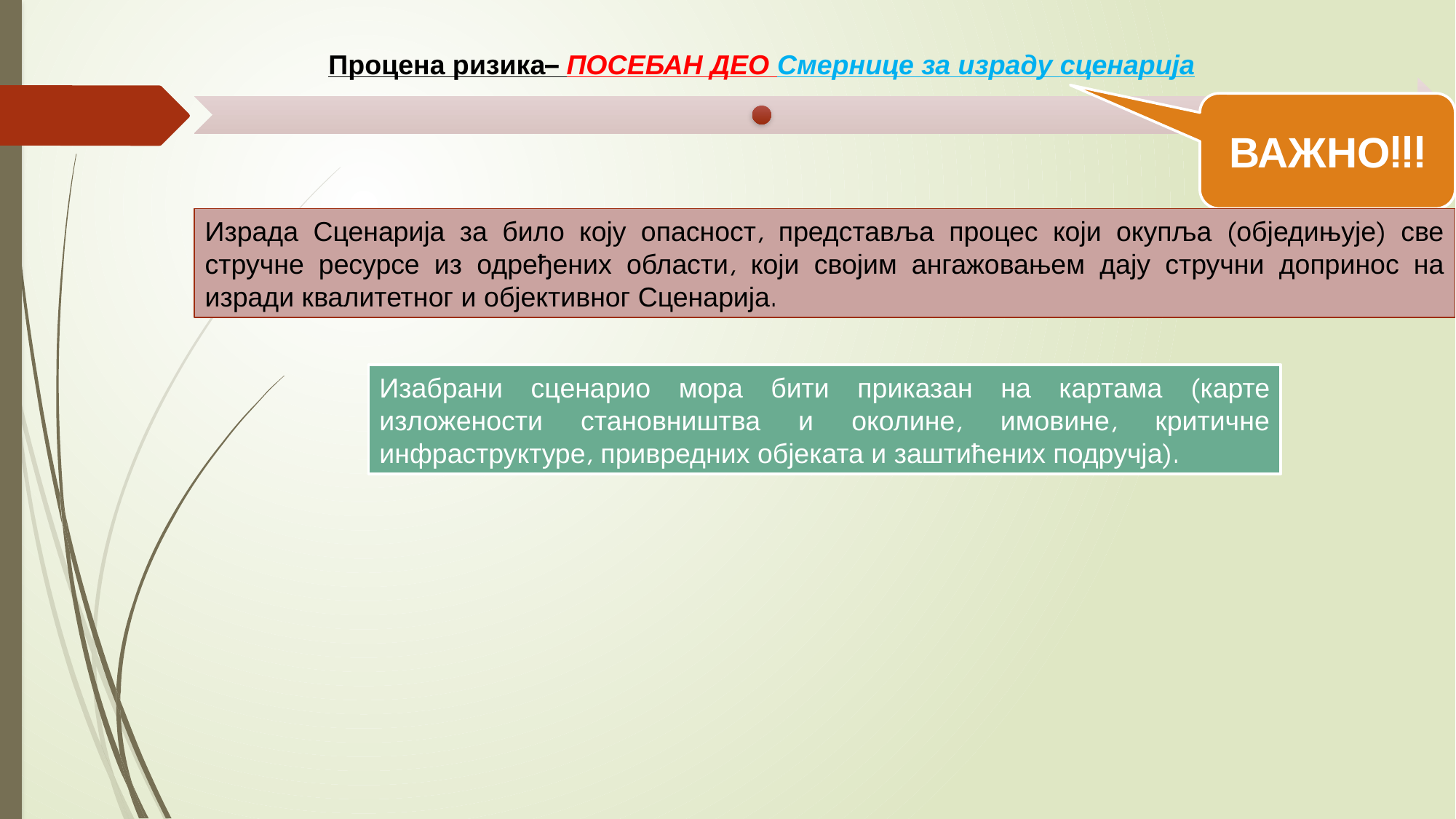

Процена ризика– ПОСЕБАН ДЕО Смернице за израду сценарија
ВАЖНО!!!
Израда Сценарија за било коју опасност, представља процес који окупља (обједињује) све стручне ресурсе из одређених области, који својим ангажовањем дају стручни допринос на изради квалитетног и објективног Сценарија.
Изабрани сценарио мора бити приказан на картама (карте изложености становништва и околине, имовине, критичне инфраструктуре, привредних објеката и заштићених подручја).